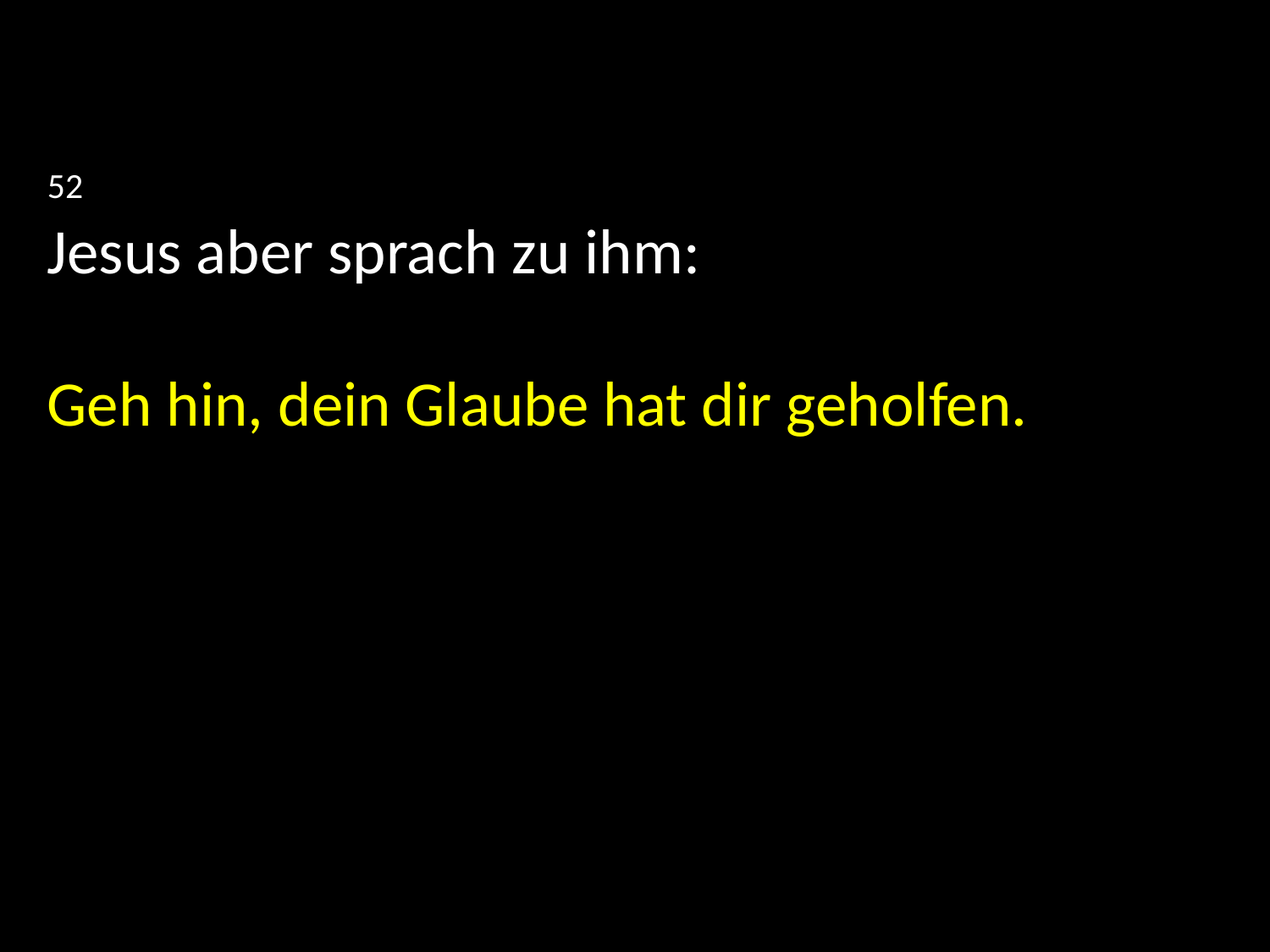

52
Jesus aber sprach zu ihm:

Geh hin, dein Glaube hat dir geholfen.